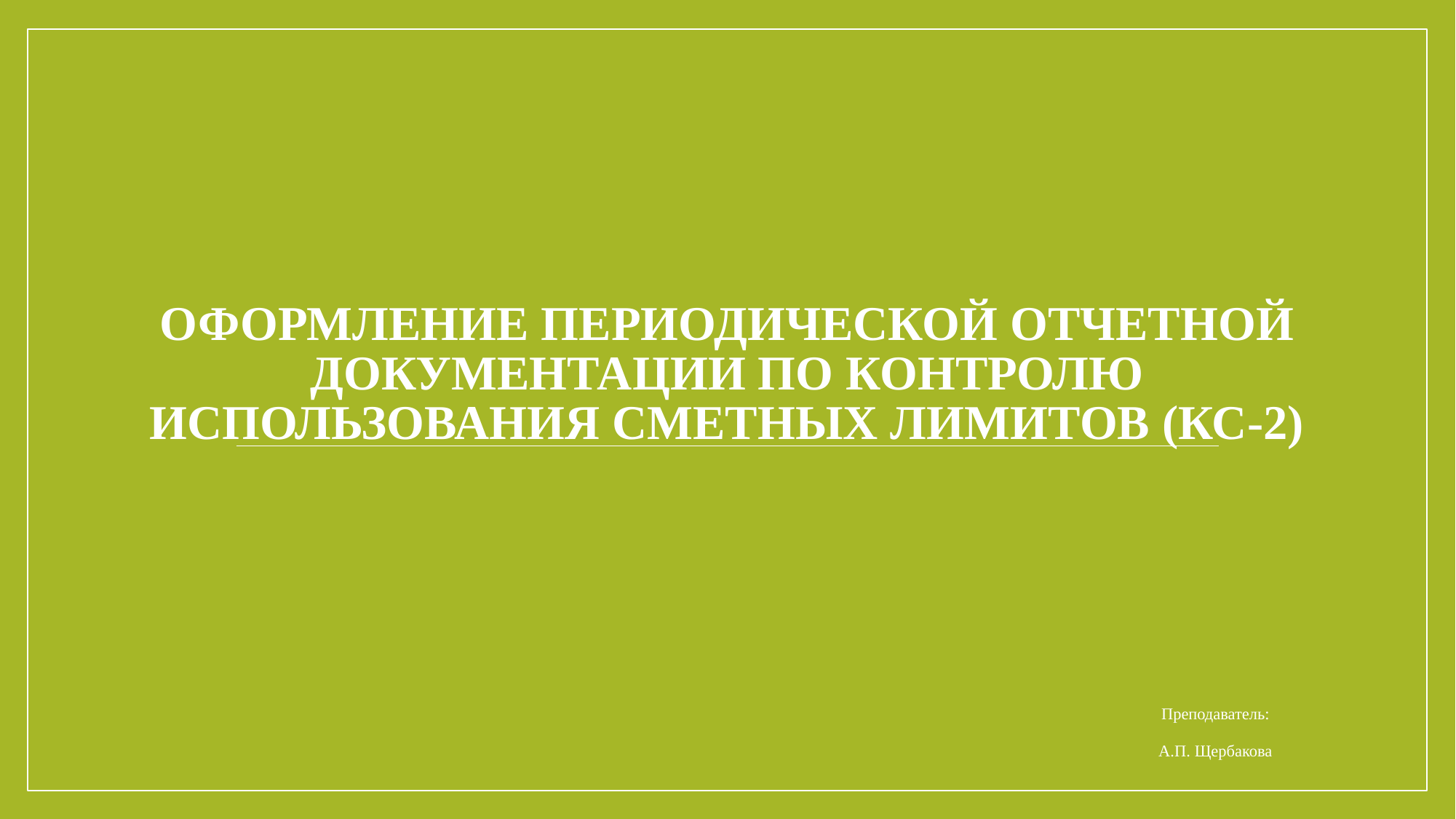

# Оформление периодической отчетной документации по контролю использования сметных лимитов (КС-2)
Преподаватель:
А.П. Щербакова